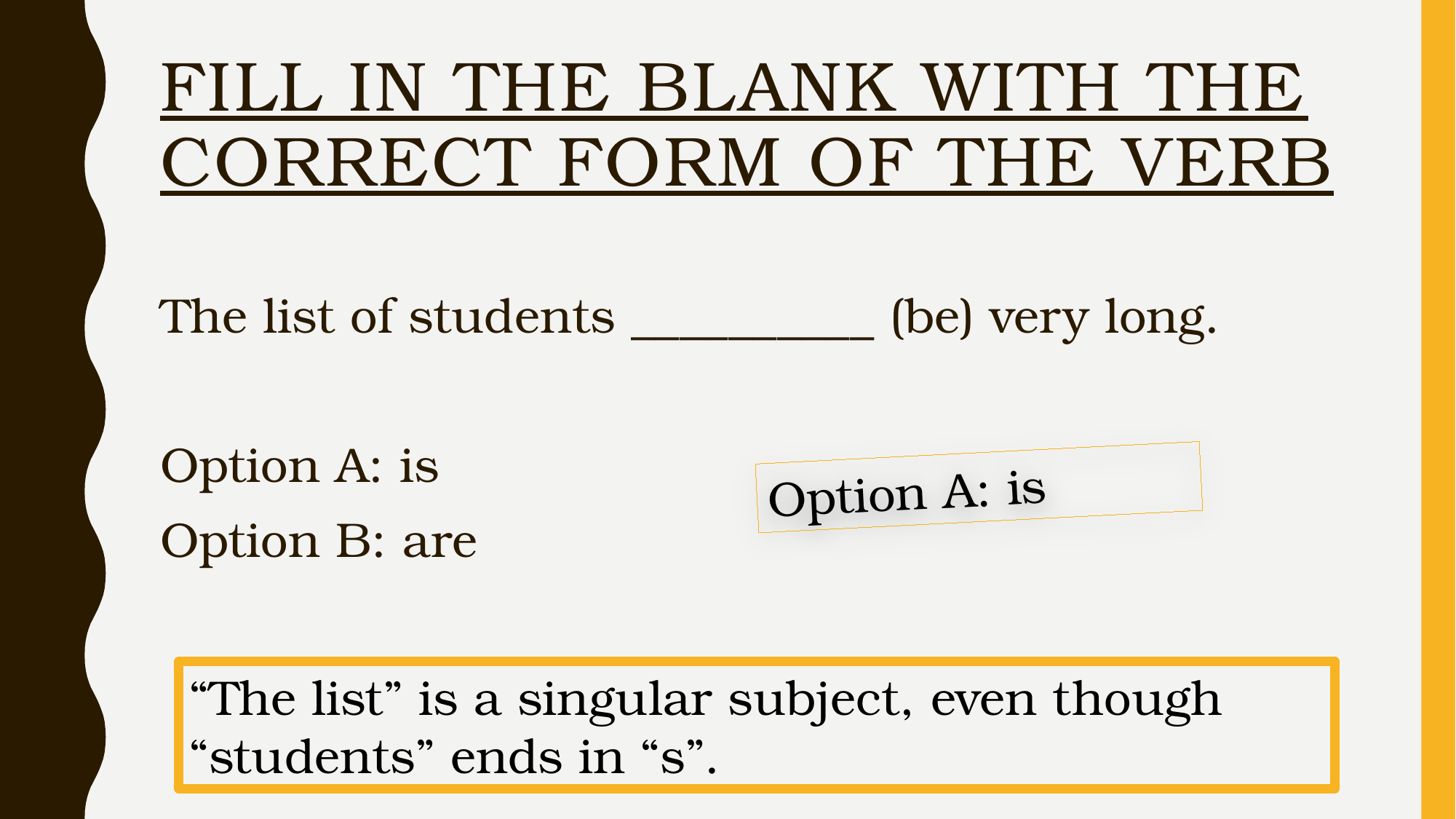

# FILL IN THE BLANK WITH THE CORRECT FORM OF THE VERB
The list of students __________ (be) very long.

Option A: is
Option B: are
Option A: is
“The list” is a singular subject, even though “students” ends in “s”.